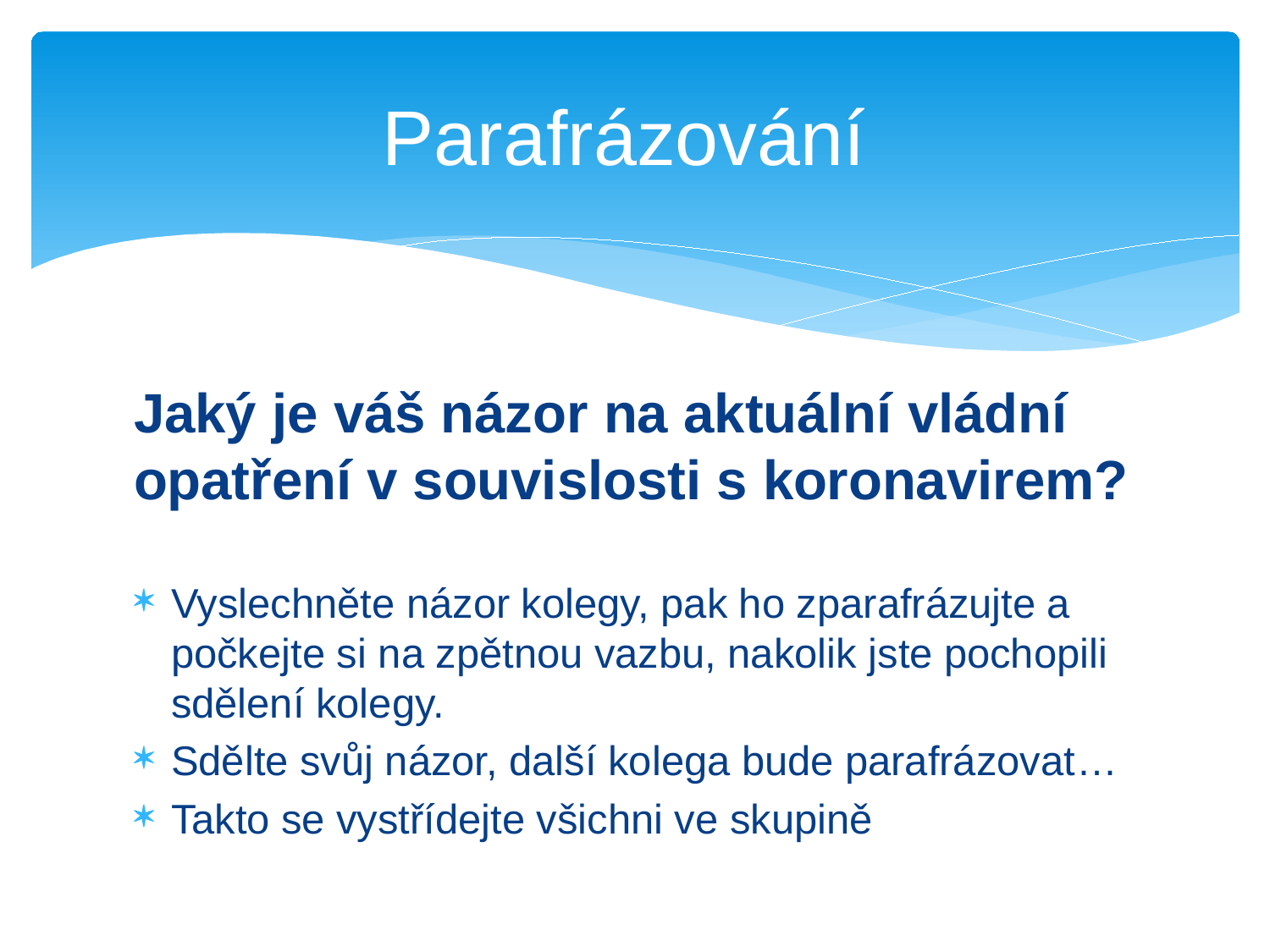

# Parafrázování
Jaký je váš názor na aktuální vládní opatření v souvislosti s koronavirem?

Vyslechněte názor kolegy, pak ho zparafrázujte a počkejte si na zpětnou vazbu, nakolik jste pochopili sdělení kolegy.
Sdělte svůj názor, další kolega bude parafrázovat…
Takto se vystřídejte všichni ve skupině